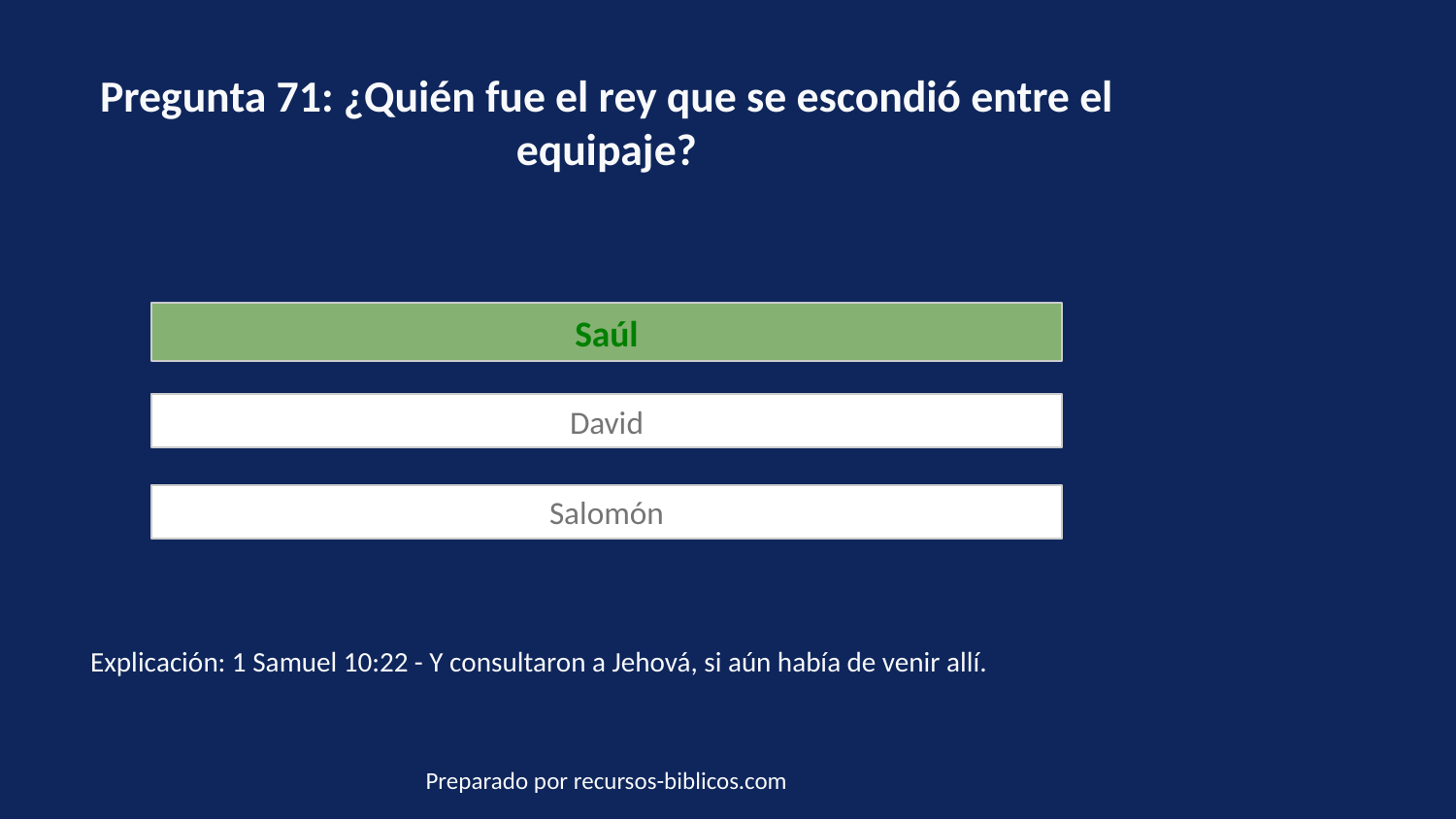

Pregunta 71: ¿Quién fue el rey que se escondió entre el equipaje?
Saúl
David
Salomón
Explicación: 1 Samuel 10:22 - Y consultaron a Jehová, si aún había de venir allí.
Preparado por recursos-biblicos.com